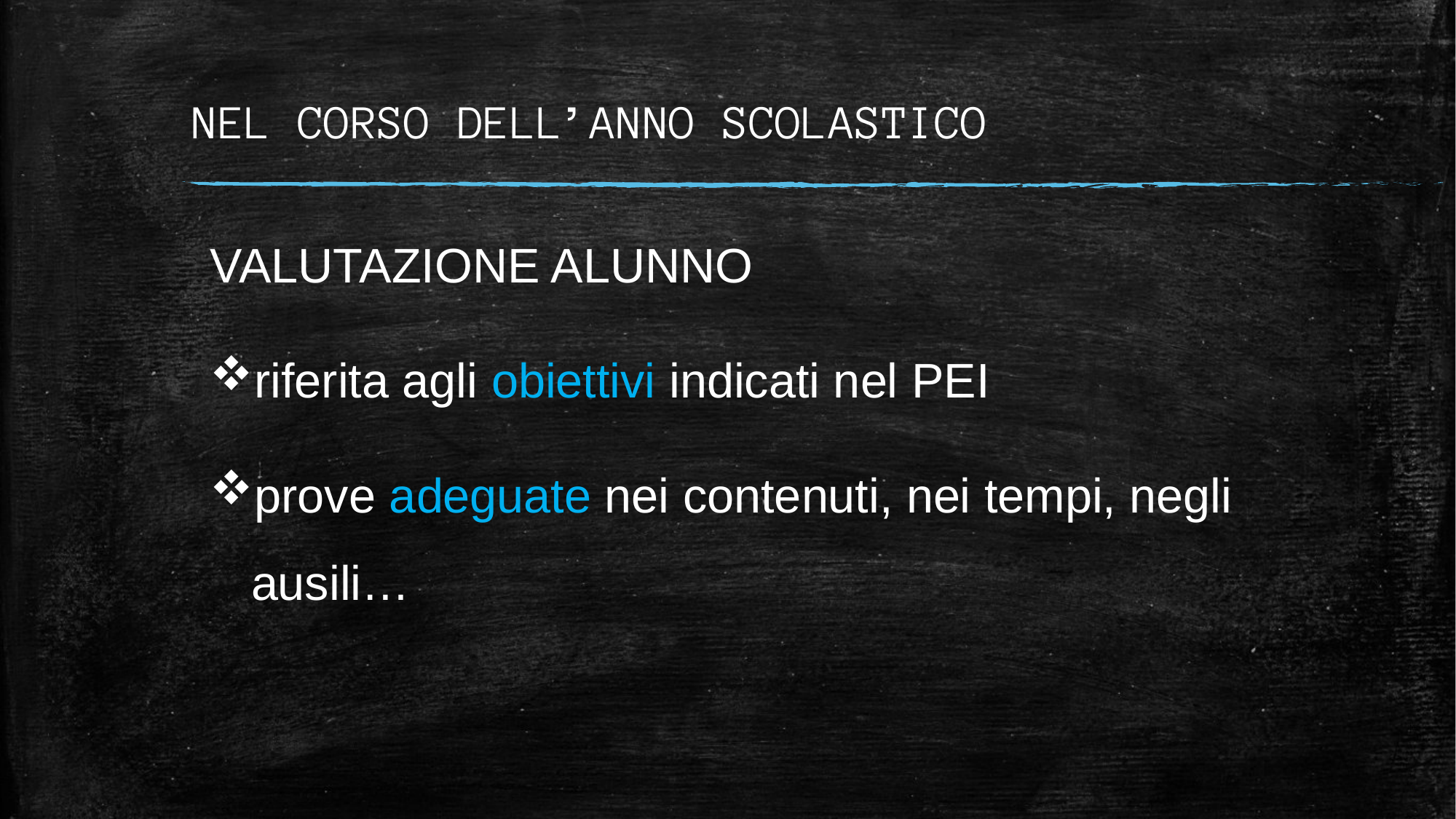

# NEL CORSO DELL’ANNO SCOLASTICO
VALUTAZIONE ALUNNO
riferita agli obiettivi indicati nel PEI
prove adeguate nei contenuti, nei tempi, negli ausili…